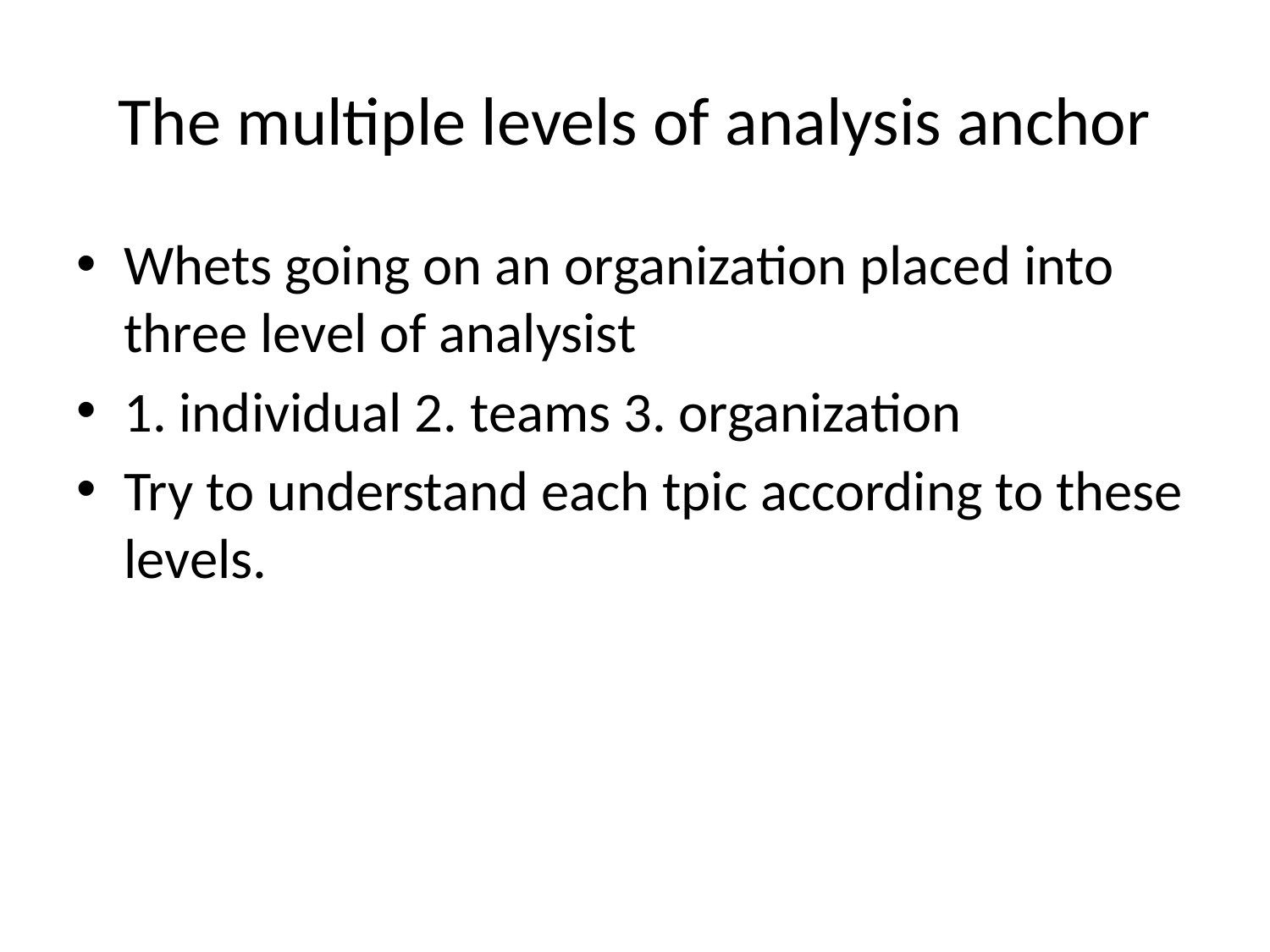

# The multiple levels of analysis anchor
Whets going on an organization placed into three level of analysist
1. individual 2. teams 3. organization
Try to understand each tpic according to these levels.